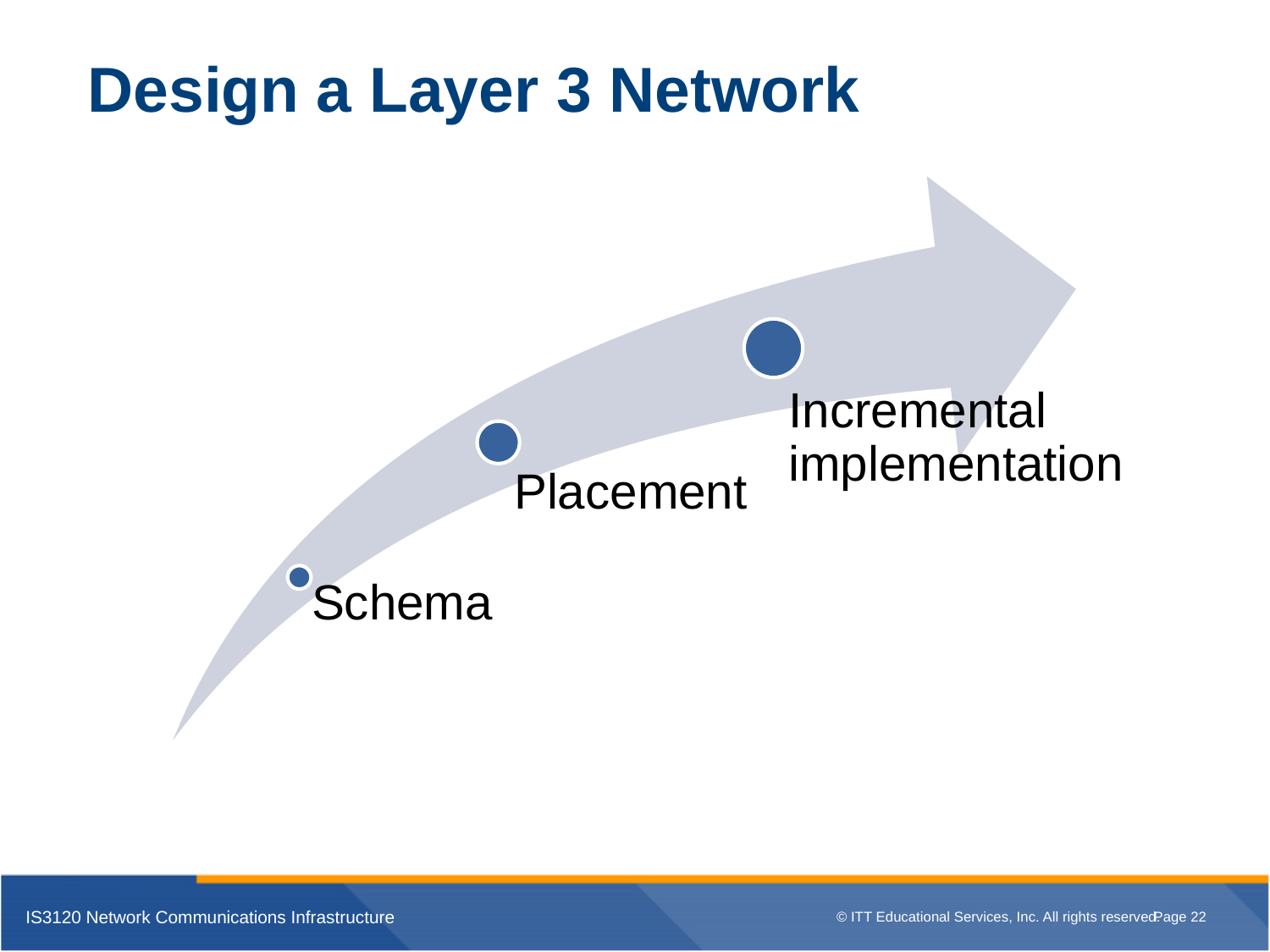

# Design a Layer 3 Network
Schema
Placement
Incremental
implementation